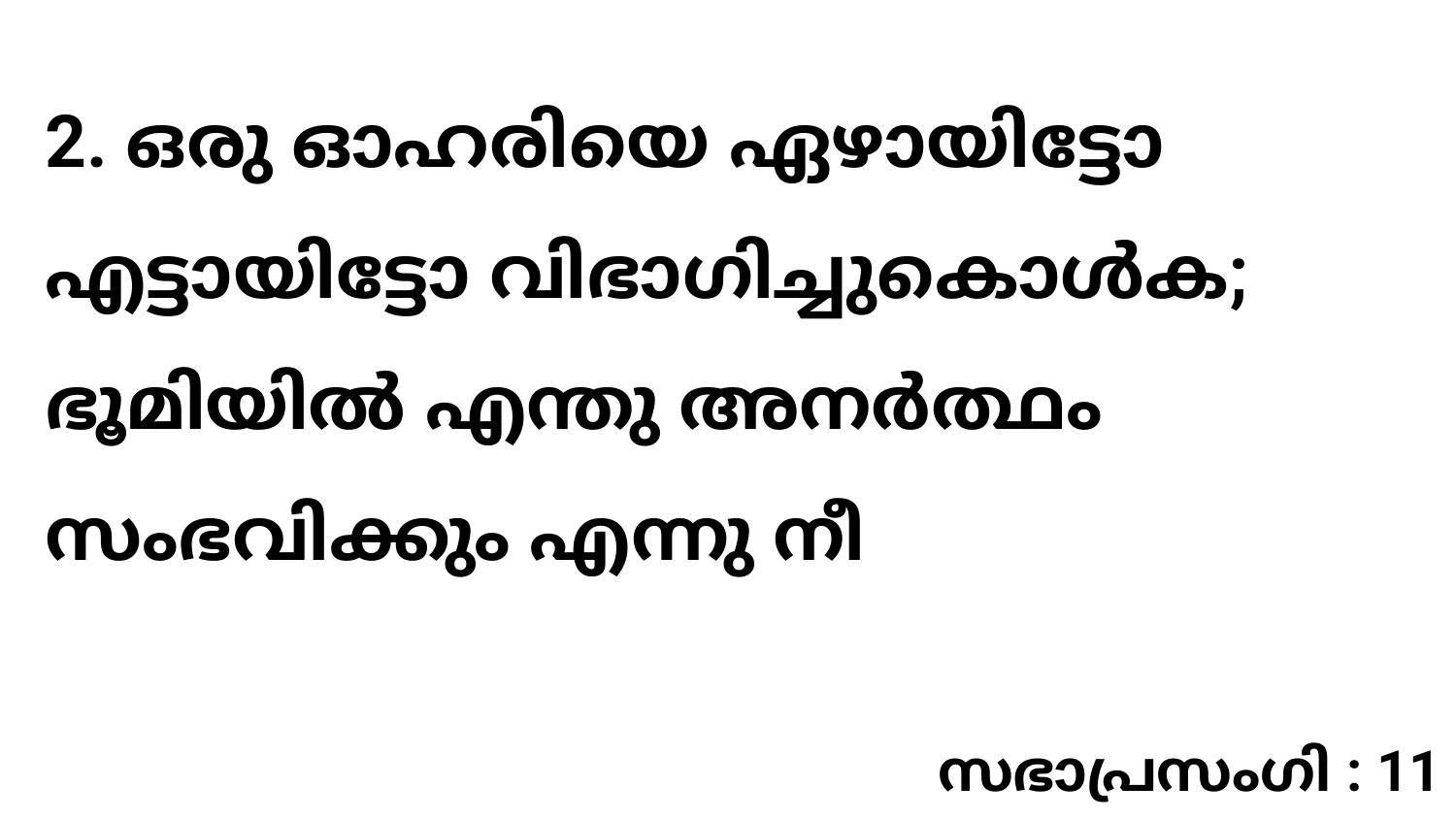

2. ഒരു ഓഹരിയെ ഏഴായിട്ടോ എട്ടായിട്ടോ വിഭാഗിച്ചുകൊൾക; ഭൂമിയിൽ എന്തു അനർത്ഥം സംഭവിക്കും എന്നു നീ
സഭാപ്രസംഗി : 11